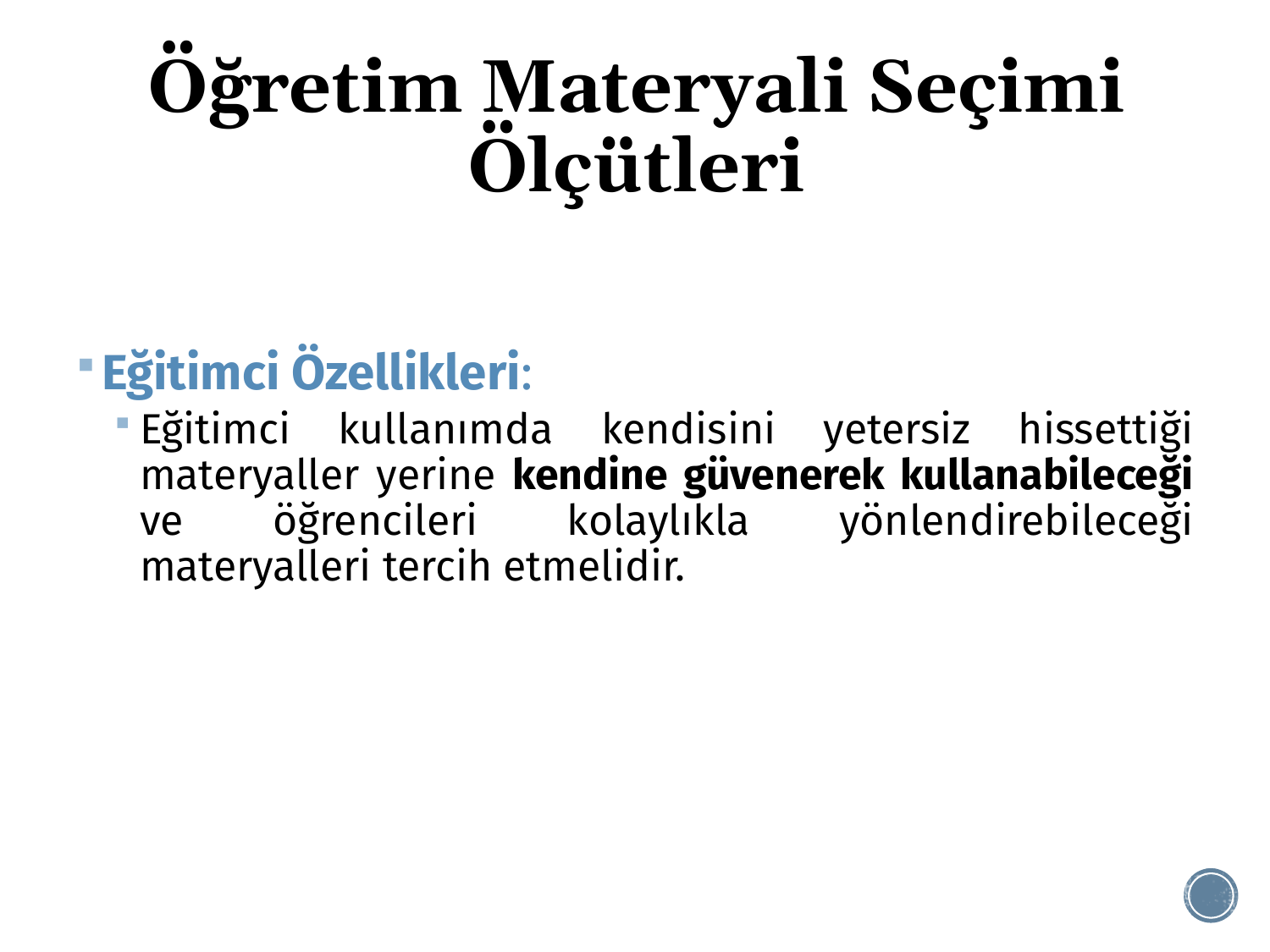

# Öğretim Materyali Seçimi Ölçütleri

Eğitimci Özellikleri:
Eğitimci kullanımda kendisini yetersiz hissettiği materyaller yerine kendine güvenerek kullanabileceği ve öğrencileri kolaylıkla yönlendirebileceği materyalleri tercih etmelidir.